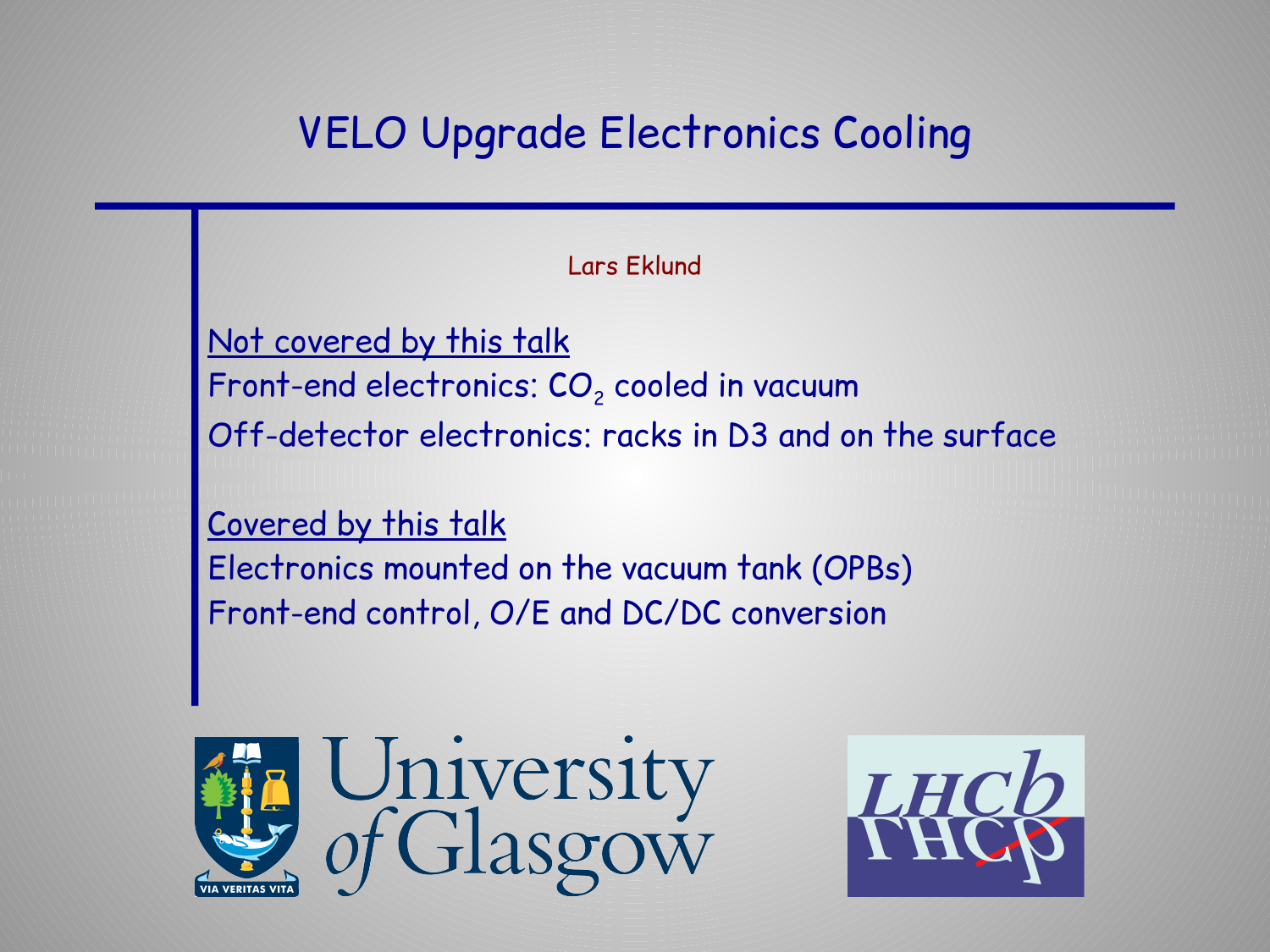

# VELO Upgrade Electronics Cooling
Not covered by this talk
Front-end electronics: CO2 cooled in vacuum
Off-detector electronics: racks in D3 and on the surface

Covered by this talk
Electronics mounted on the vacuum tank (OPBs)
Front-end control, O/E and DC/DC conversion